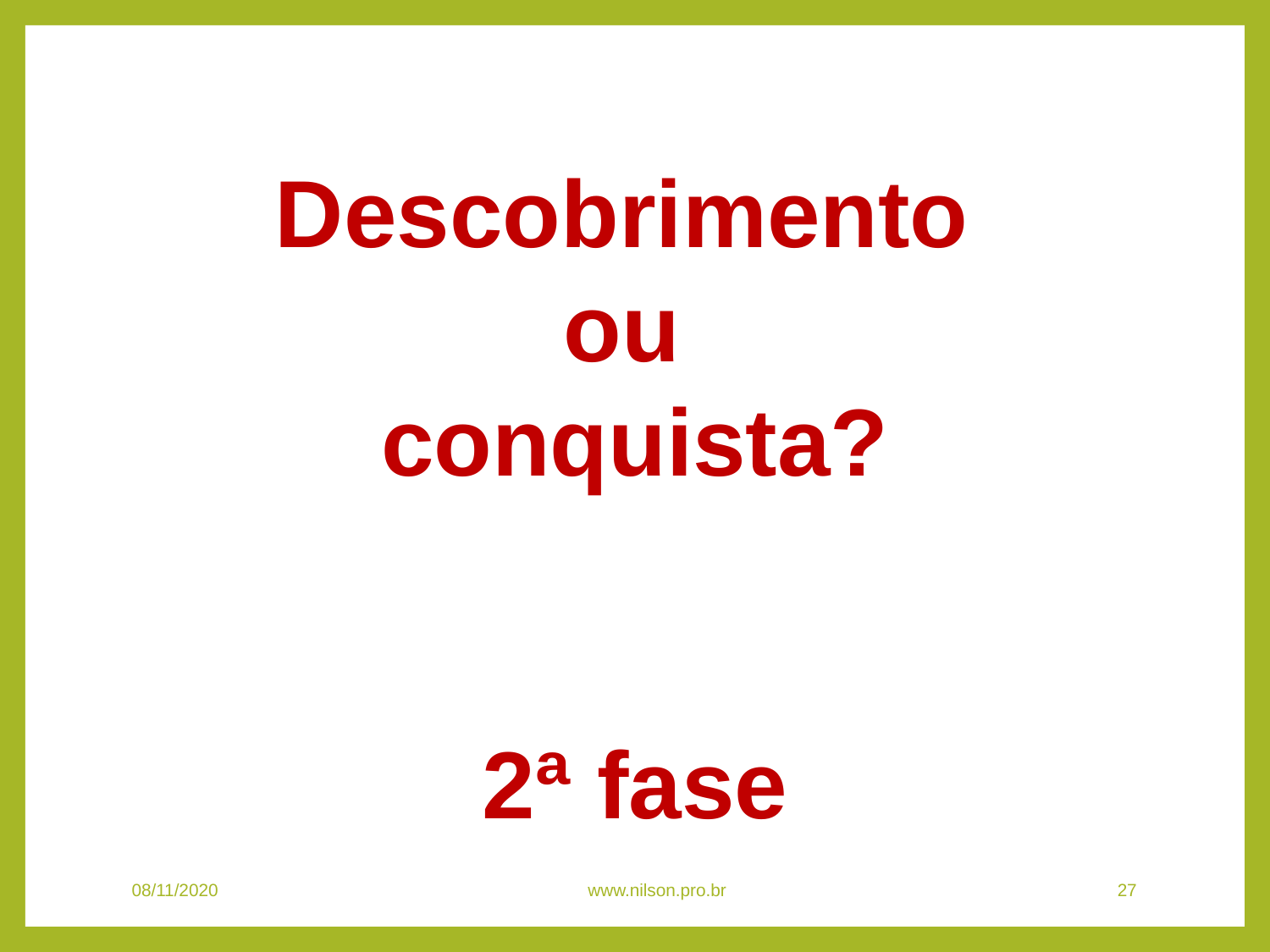

HISTÓRIA, 7º Ano do Ensino Fundamental
A conquista e a administração da América portuguesa
Descobrimento
ou
conquista?

2ª fase
08/11/2020
www.nilson.pro.br
27